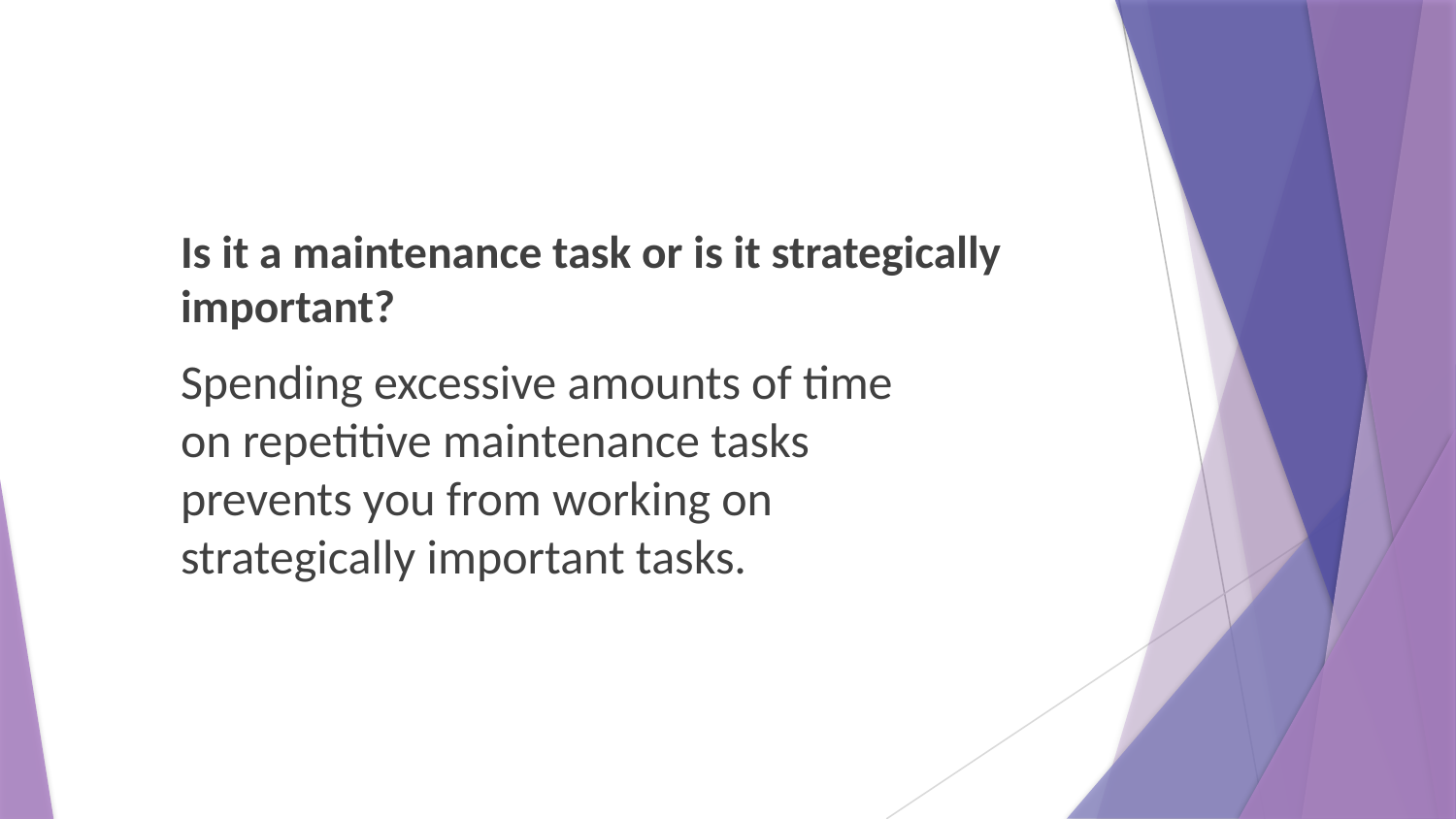

Is it a maintenance task or is it strategically important?
Spending excessive amounts of time on repetitive maintenance tasks prevents you from working on strategically important tasks.